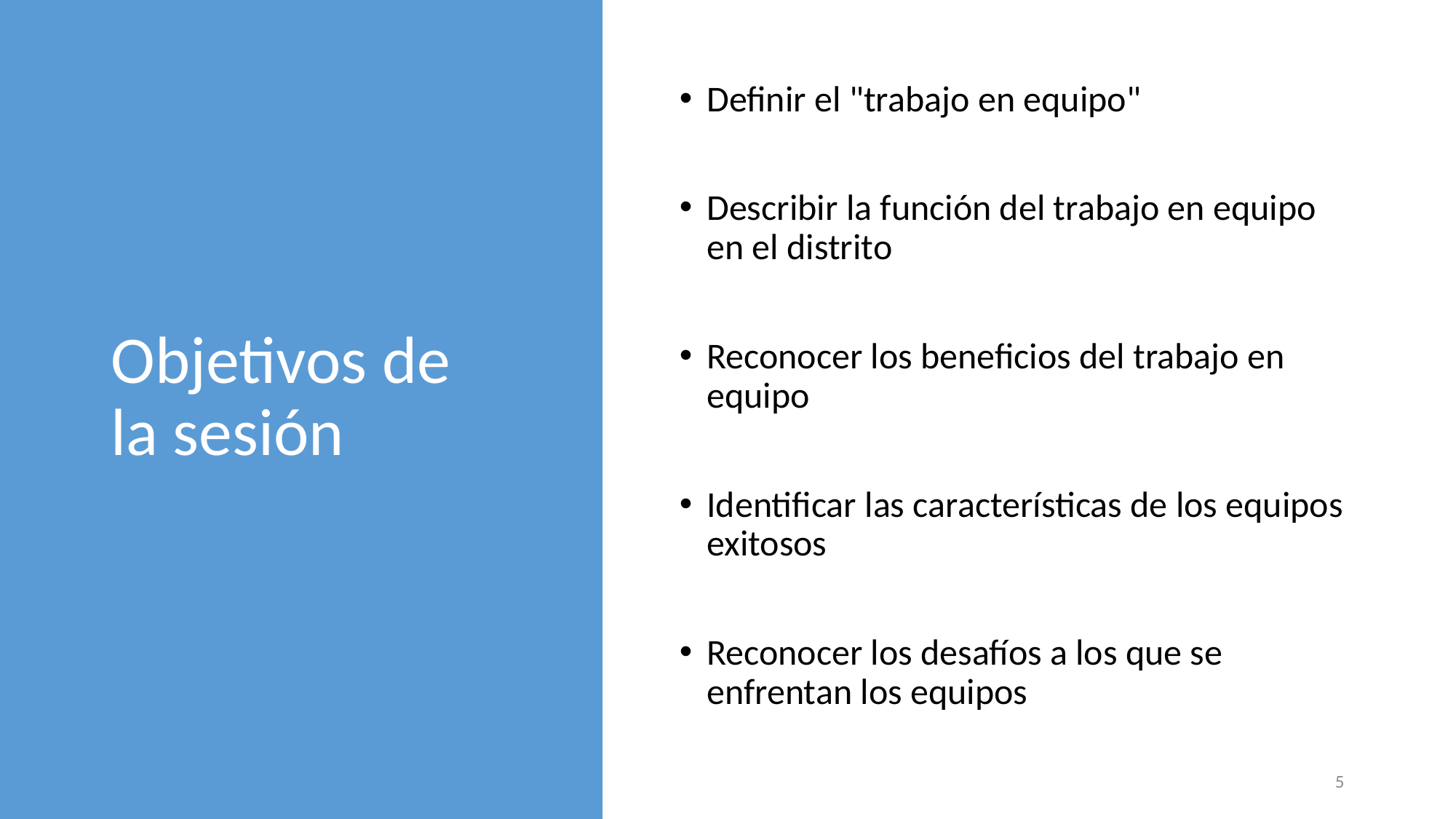

# Objetivos de la sesión
Definir el "trabajo en equipo"

Describir la función del trabajo en equipo en el distrito

Reconocer los beneficios del trabajo en equipo

Identificar las características de los equipos exitosos

Reconocer los desafíos a los que se enfrentan los equipos

5